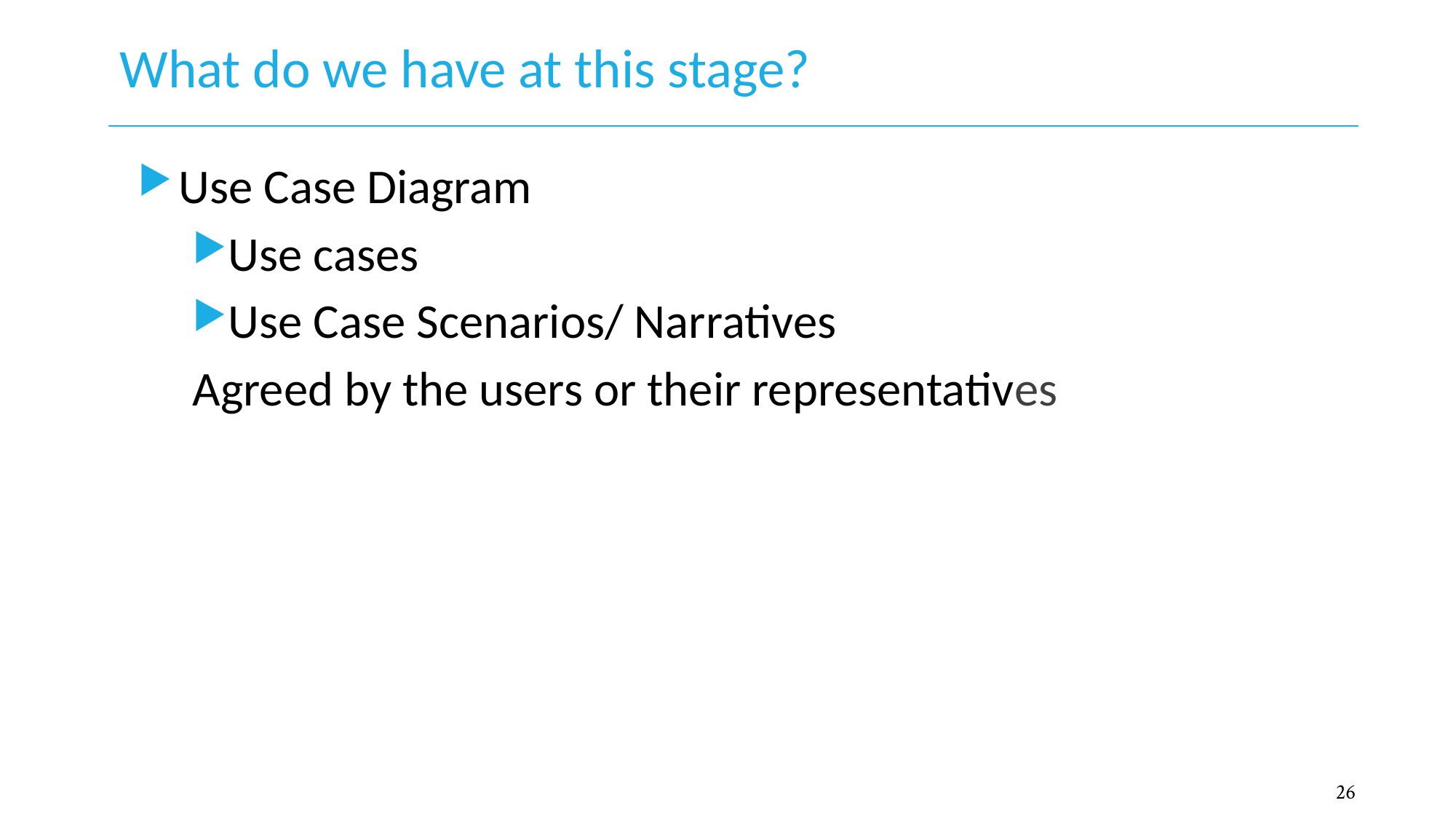

# What do we have at this stage?
Use Case Diagram
Use cases
Use Case Scenarios/ Narratives
Agreed by the users or their representatives
26